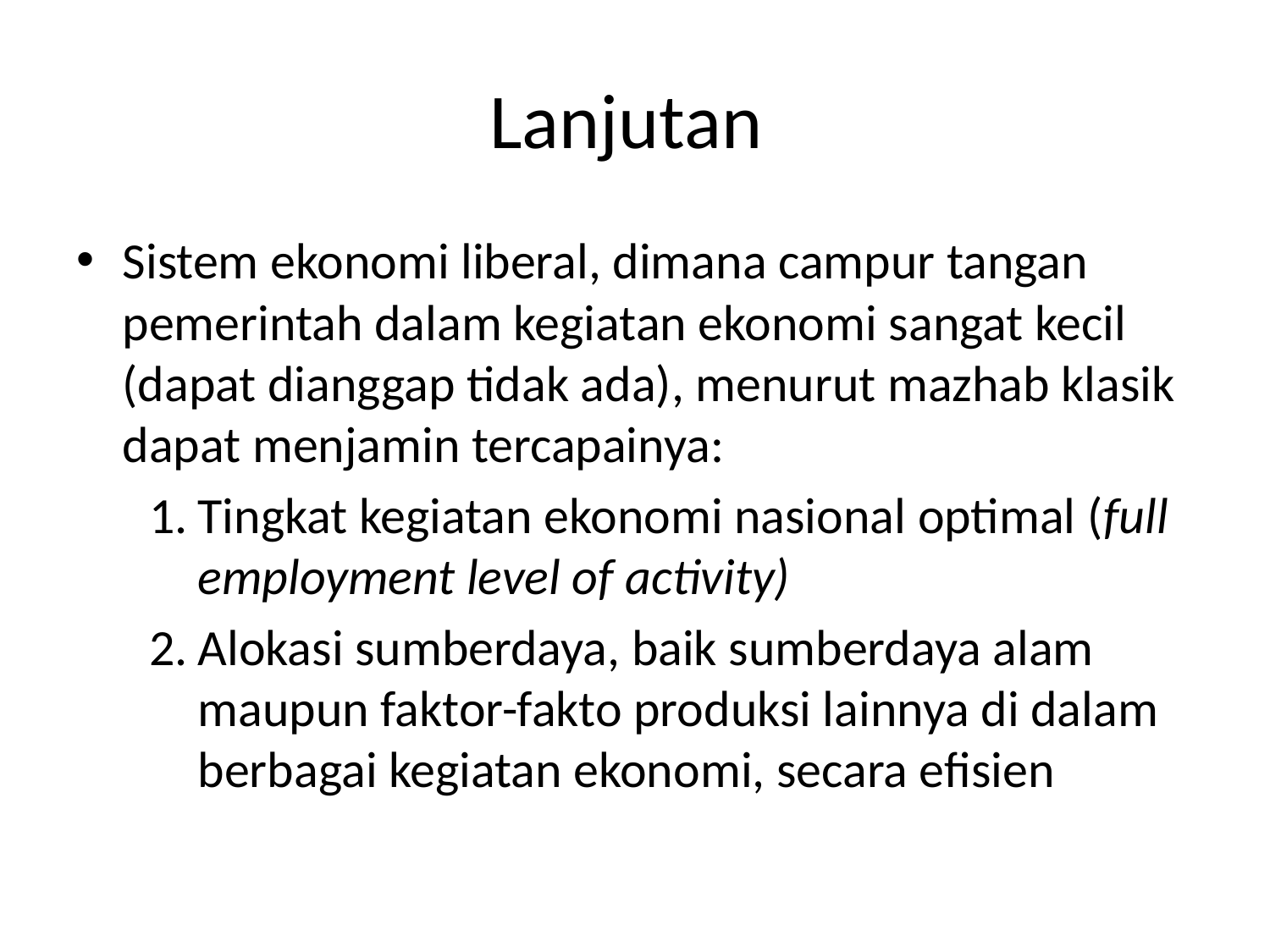

# Lanjutan
Sistem ekonomi liberal, dimana campur tangan pemerintah dalam kegiatan ekonomi sangat kecil (dapat dianggap tidak ada), menurut mazhab klasik dapat menjamin tercapainya:
Tingkat kegiatan ekonomi nasional optimal (full employment level of activity)
Alokasi sumberdaya, baik sumberdaya alam maupun faktor-fakto produksi lainnya di dalam berbagai kegiatan ekonomi, secara efisien